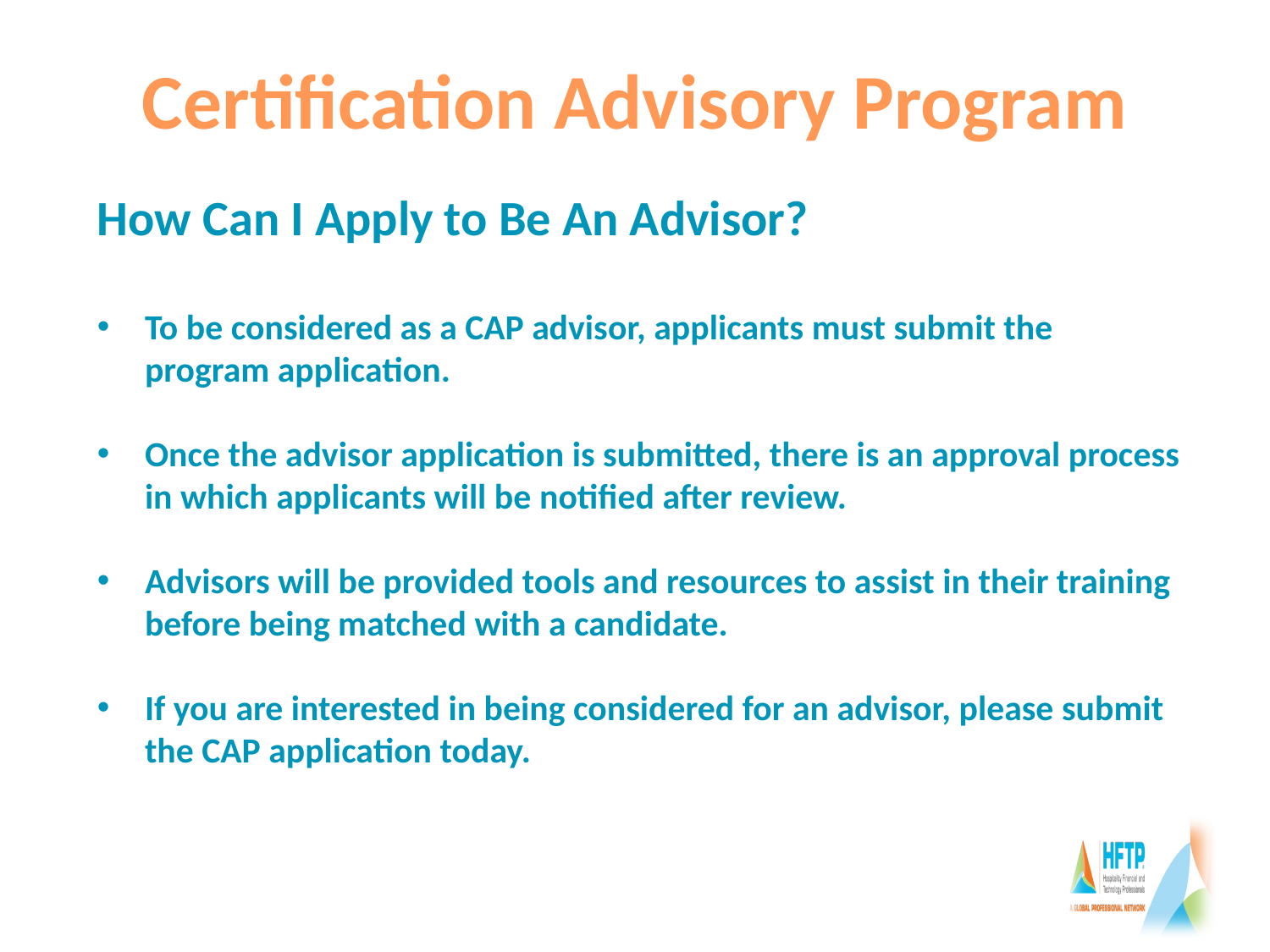

# Certification Advisory Program
How Can I Apply to Be An Advisor?

To be considered as a CAP advisor, applicants must submit the program application.

Once the advisor application is submitted, there is an approval process in which applicants will be notified after review.

Advisors will be provided tools and resources to assist in their training before being matched with a candidate.

If you are interested in being considered for an advisor, please submit the CAP application today.